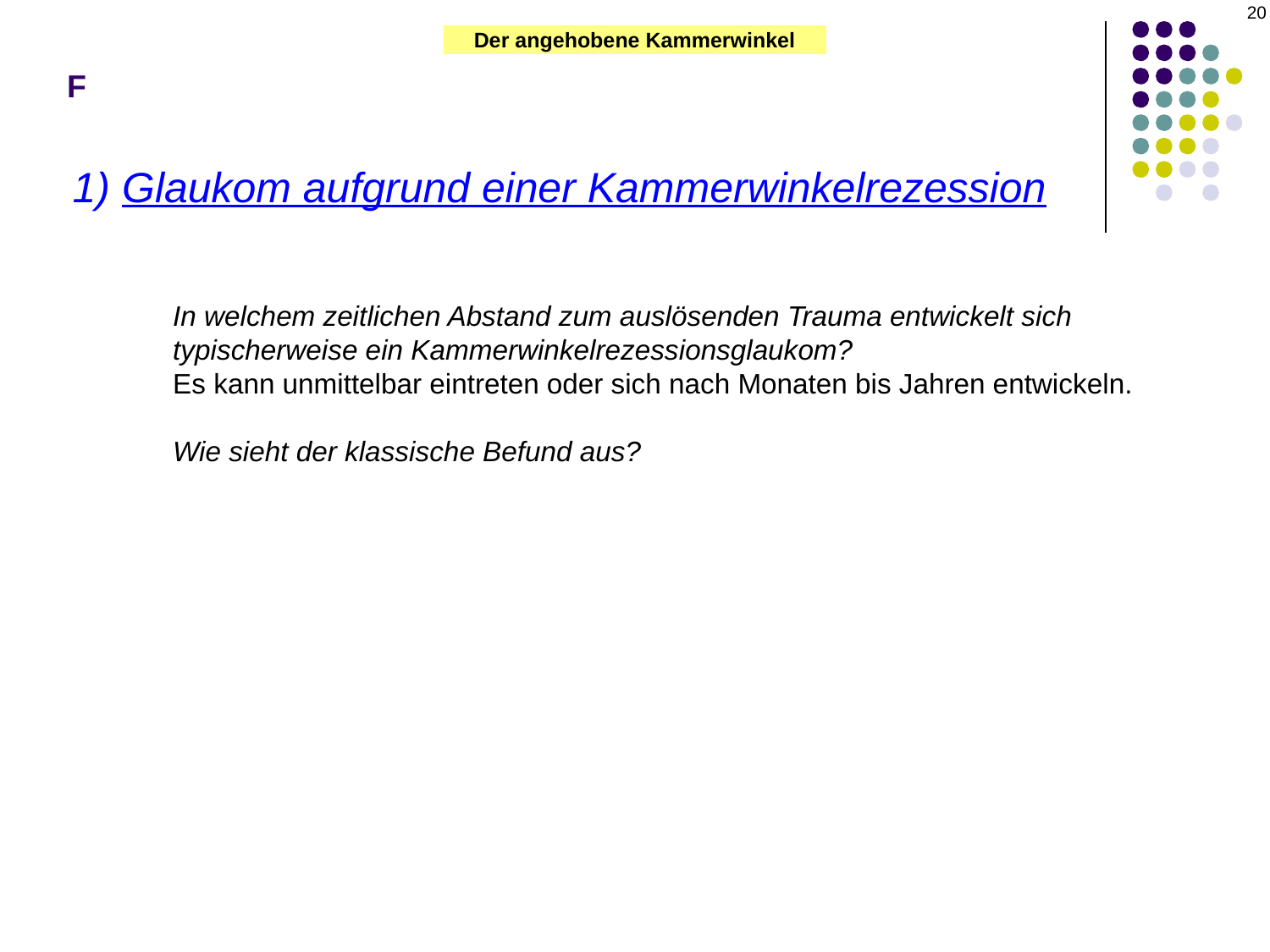

20
# F
Der angehobene Kammerwinkel
1) Glaukom aufgrund einer Kammerwinkelrezession

In welchem zeitlichen Abstand zum auslösenden Trauma entwickelt sich typischerweise ein Kammerwinkelrezessionsglaukom?
Es kann unmittelbar eintreten oder sich nach Monaten bis Jahren entwickeln.

Wie sieht der klassische Befund aus?